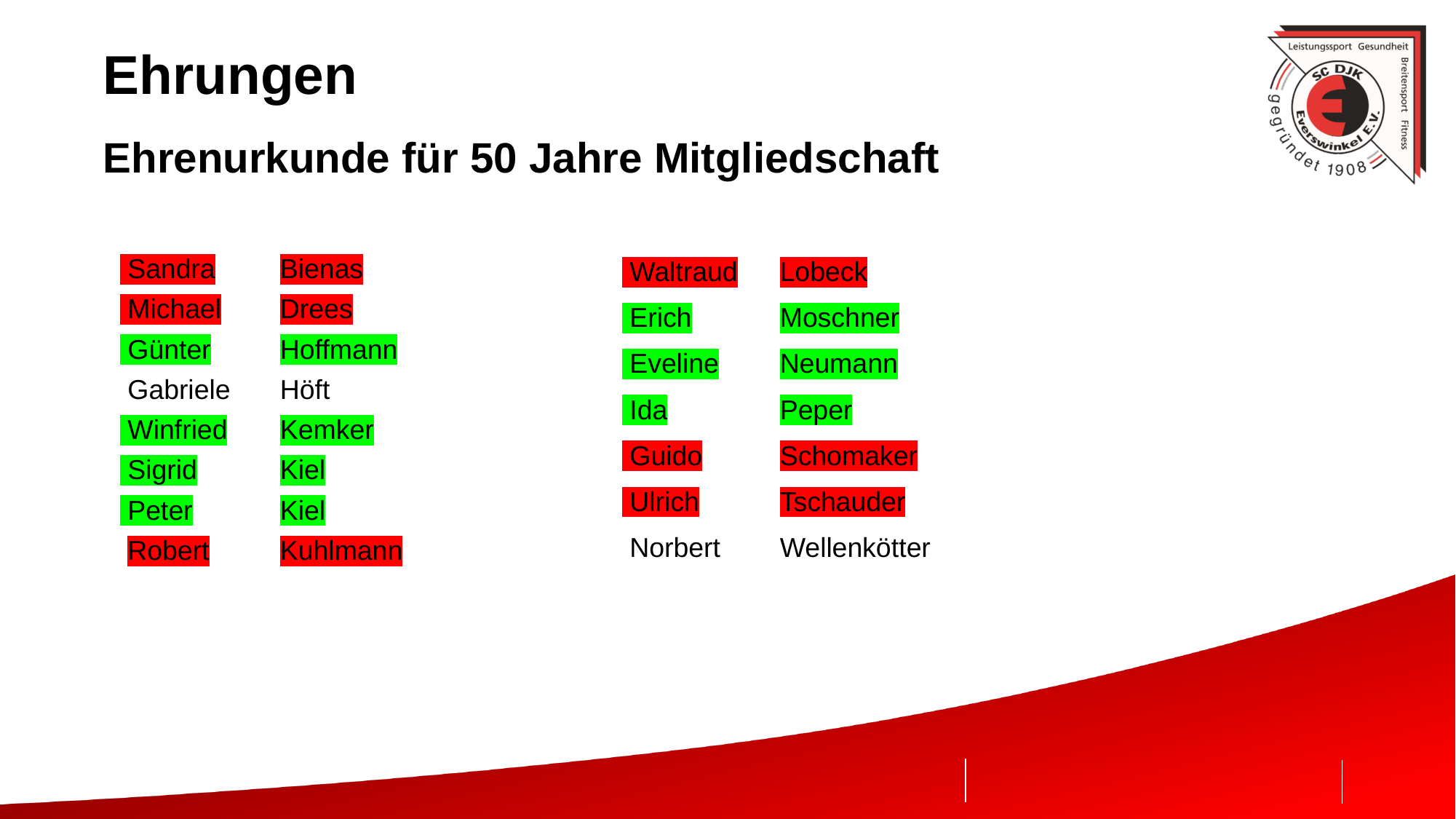

# Ehrungen
Ehrenurkunde für 50 Jahre Mitgliedschaft
| Sandra | Bienas |
| --- | --- |
| Michael | Drees |
| Günter | Hoffmann |
| Gabriele | Höft |
| Winfried | Kemker |
| Sigrid | Kiel |
| Peter | Kiel |
| Robert | Kuhlmann |
| Waltraud | Lobeck |
| --- | --- |
| Erich | Moschner |
| Eveline | Neumann |
| Ida | Peper |
| Guido | Schomaker |
| Ulrich | Tschauder |
| Norbert | Wellenkötter |